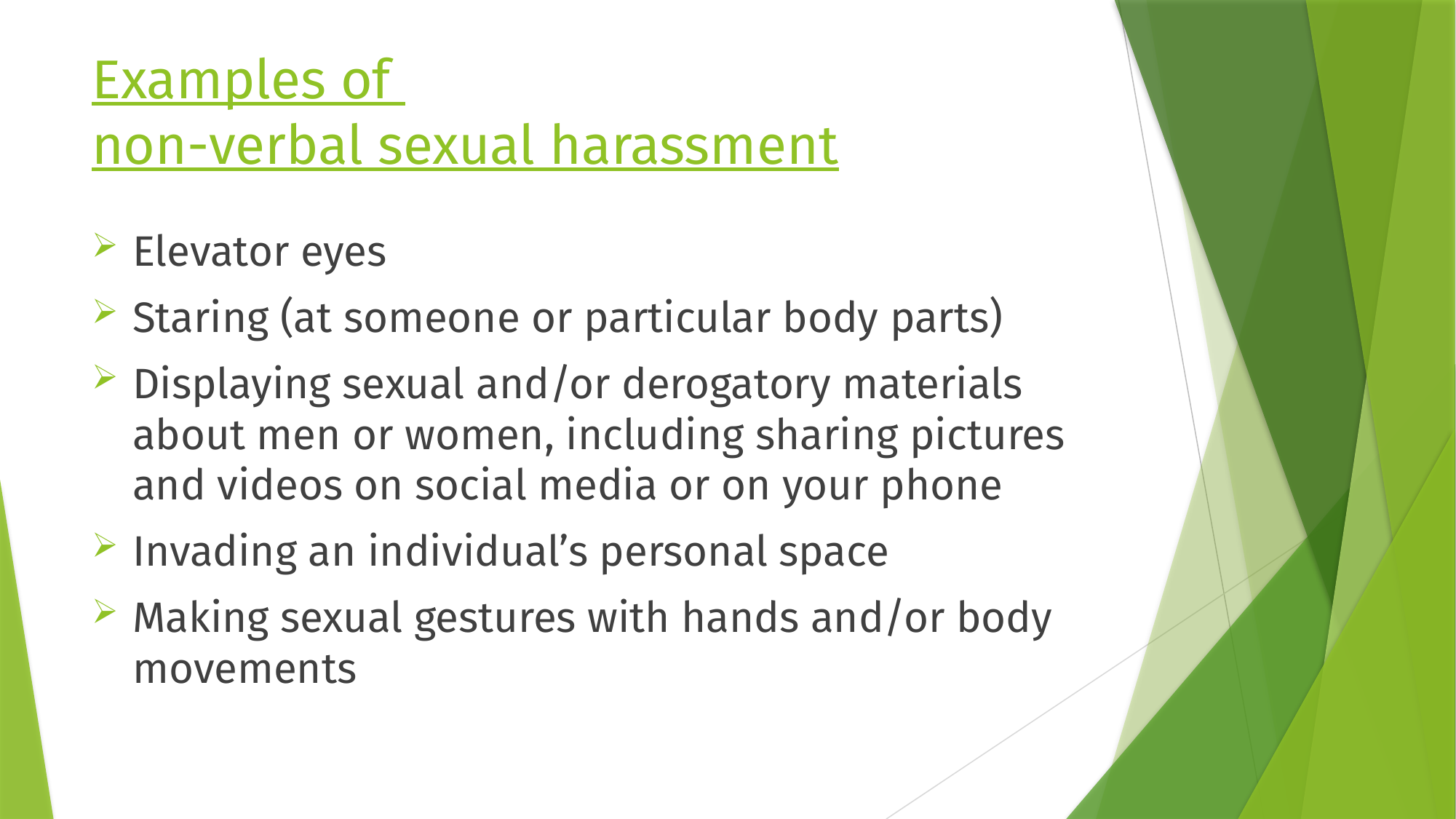

# Examples of non-verbal sexual harassment
Elevator eyes
Staring (at someone or particular body parts)
Displaying sexual and/or derogatory materials about men or women, including sharing pictures and videos on social media or on your phone
Invading an individual’s personal space
Making sexual gestures with hands and/or body movements